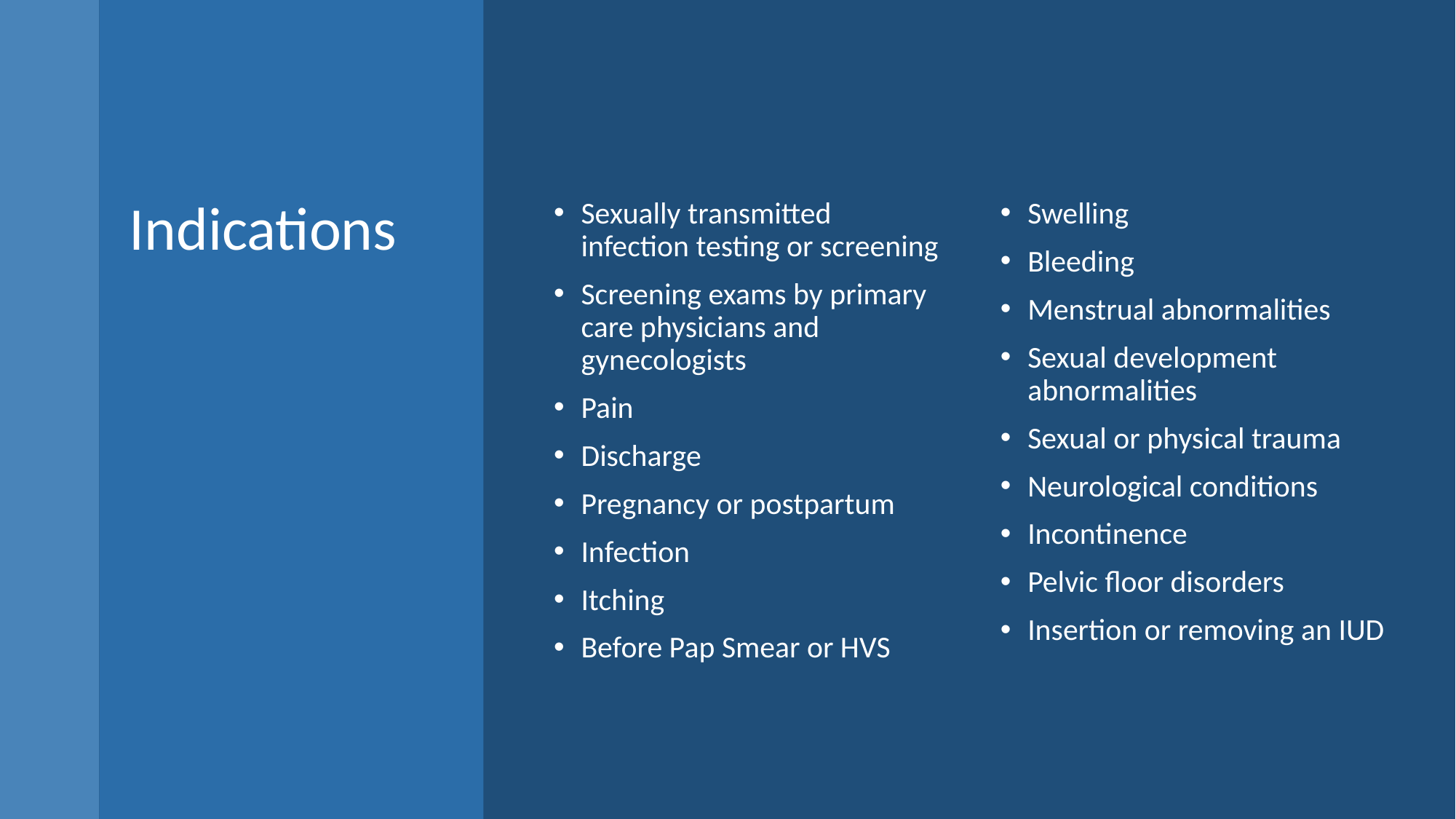

# Indications
Sexually transmitted infection testing or screening
Screening exams by primary care physicians and gynecologists
Pain
Discharge
Pregnancy or postpartum
Infection
Itching
Before Pap Smear or HVS
Swelling
Bleeding
Menstrual abnormalities
Sexual development abnormalities
Sexual or physical trauma
Neurological conditions
Incontinence
Pelvic floor disorders
Insertion or removing an IUD